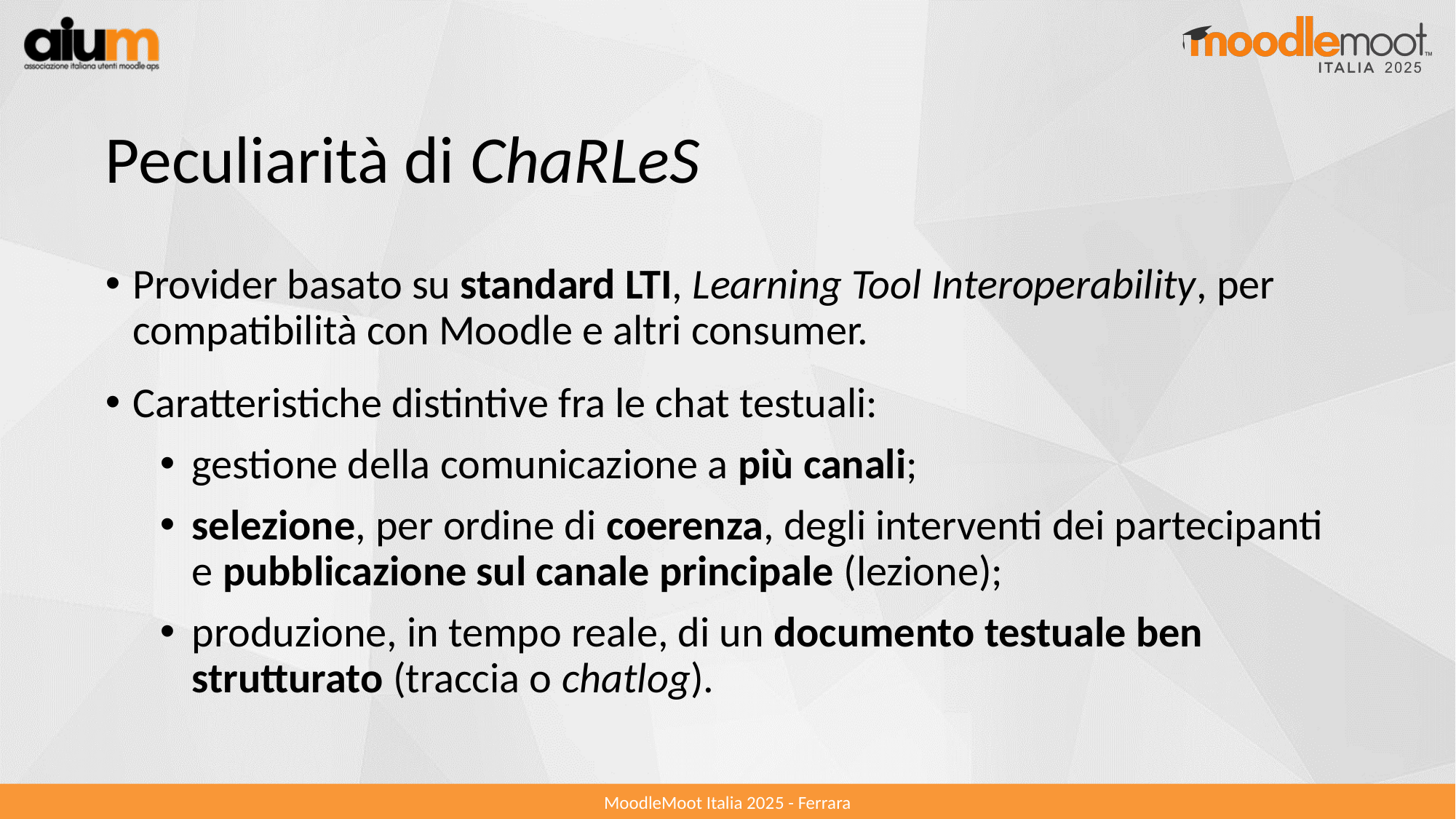

# Peculiarità di ChaRLeS
Provider basato su standard LTI, Learning Tool Interoperability, per compatibilità con Moodle e altri consumer.
Caratteristiche distintive fra le chat testuali:
gestione della comunicazione a più canali;
selezione, per ordine di coerenza, degli interventi dei partecipanti e pubblicazione sul canale principale (lezione);
produzione, in tempo reale, di un documento testuale ben strutturato (traccia o chatlog).